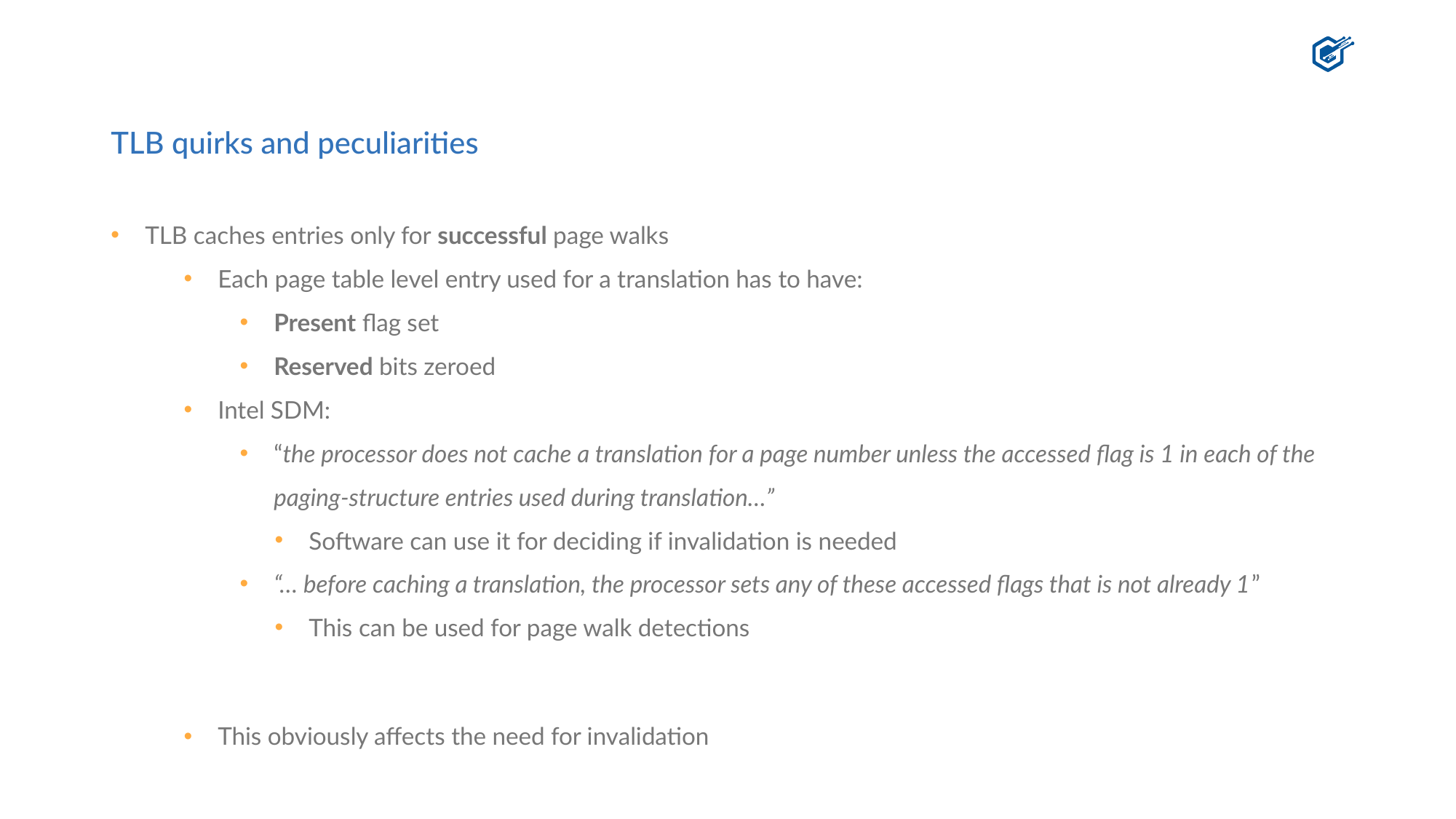

# TLB quirks and peculiarities
TLB caches entries only for successful page walks
Each page table level entry used for a translation has to have:
Present flag set
Reserved bits zeroed
Intel SDM:
“the processor does not cache a translation for a page number unless the accessed flag is 1 in each of the paging-structure entries used during translation…”
Software can use it for deciding if invalidation is needed
“… before caching a translation, the processor sets any of these accessed flags that is not already 1”
This can be used for page walk detections

This obviously affects the need for invalidation